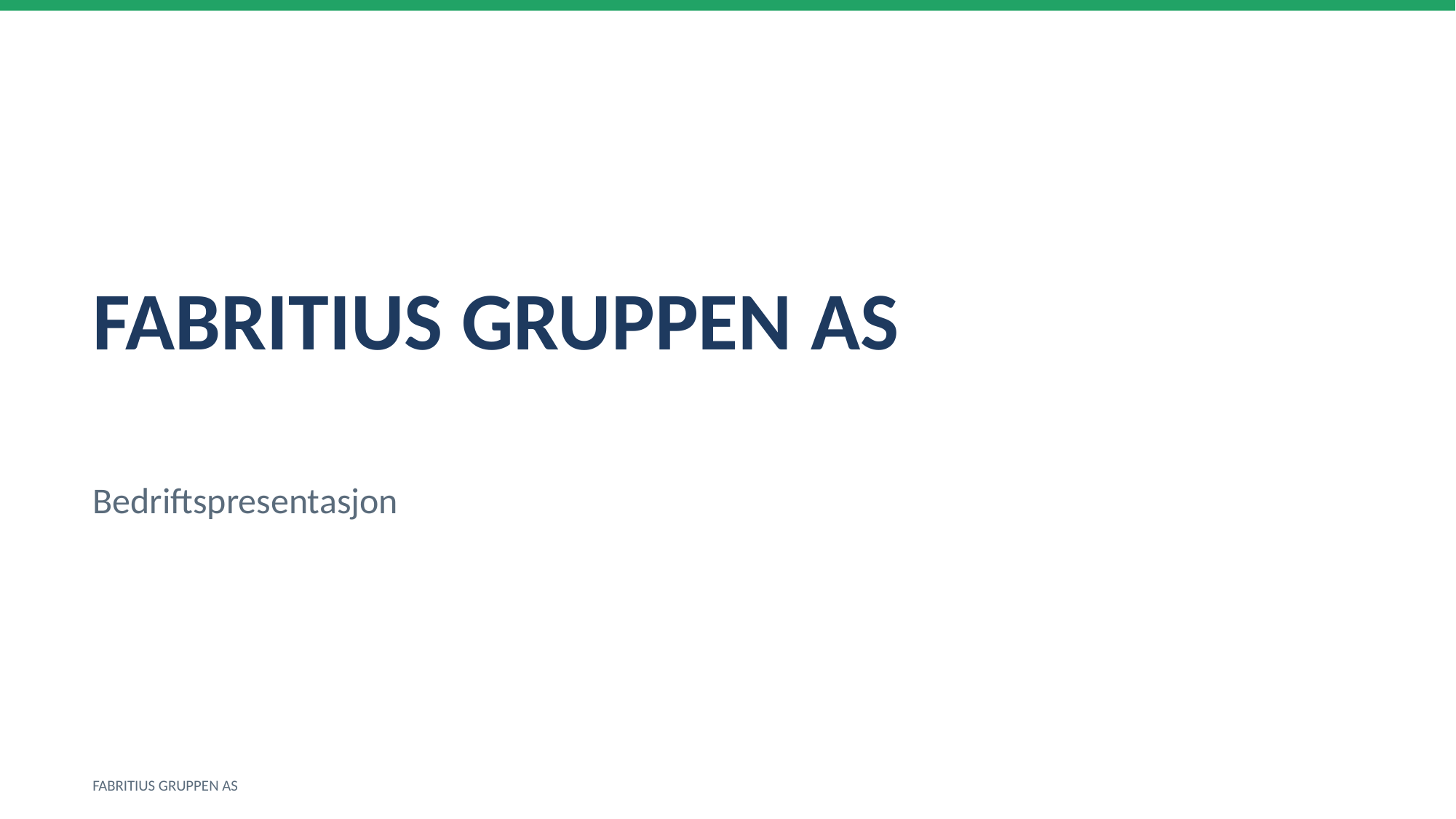

FABRITIUS GRUPPEN AS
Bedriftspresentasjon
FABRITIUS GRUPPEN AS